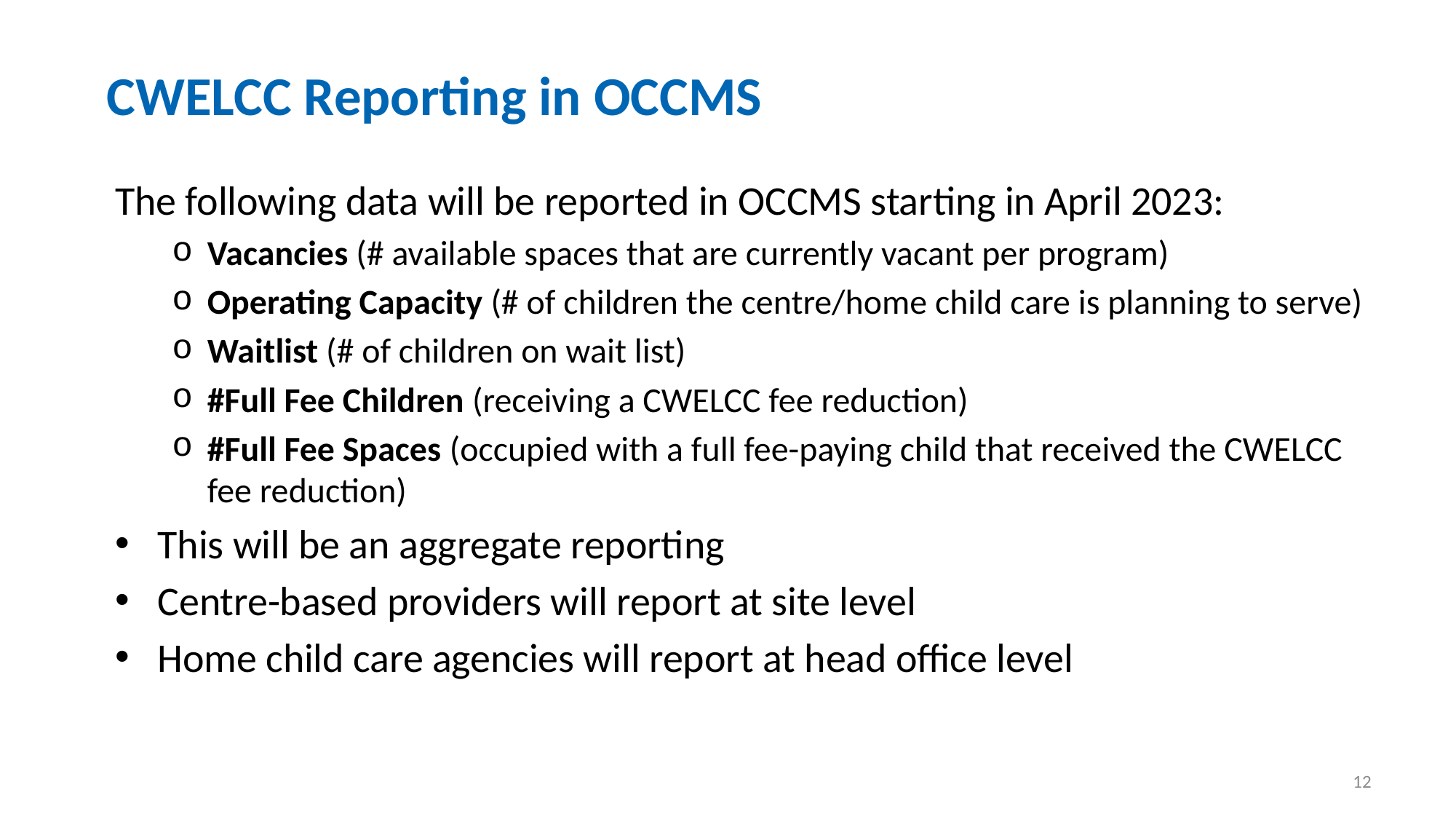

# CWELCC Reporting in OCCMS
The following data will be reported in OCCMS starting in April 2023:
Vacancies (# available spaces that are currently vacant per program)
Operating Capacity (# of children the centre/home child care is planning to serve)
Waitlist (# of children on wait list)
#Full Fee Children (receiving a CWELCC fee reduction)
#Full Fee Spaces (occupied with a full fee-paying child that received the CWELCC fee reduction)
This will be an aggregate reporting
Centre-based providers will report at site level
Home child care agencies will report at head office level
12